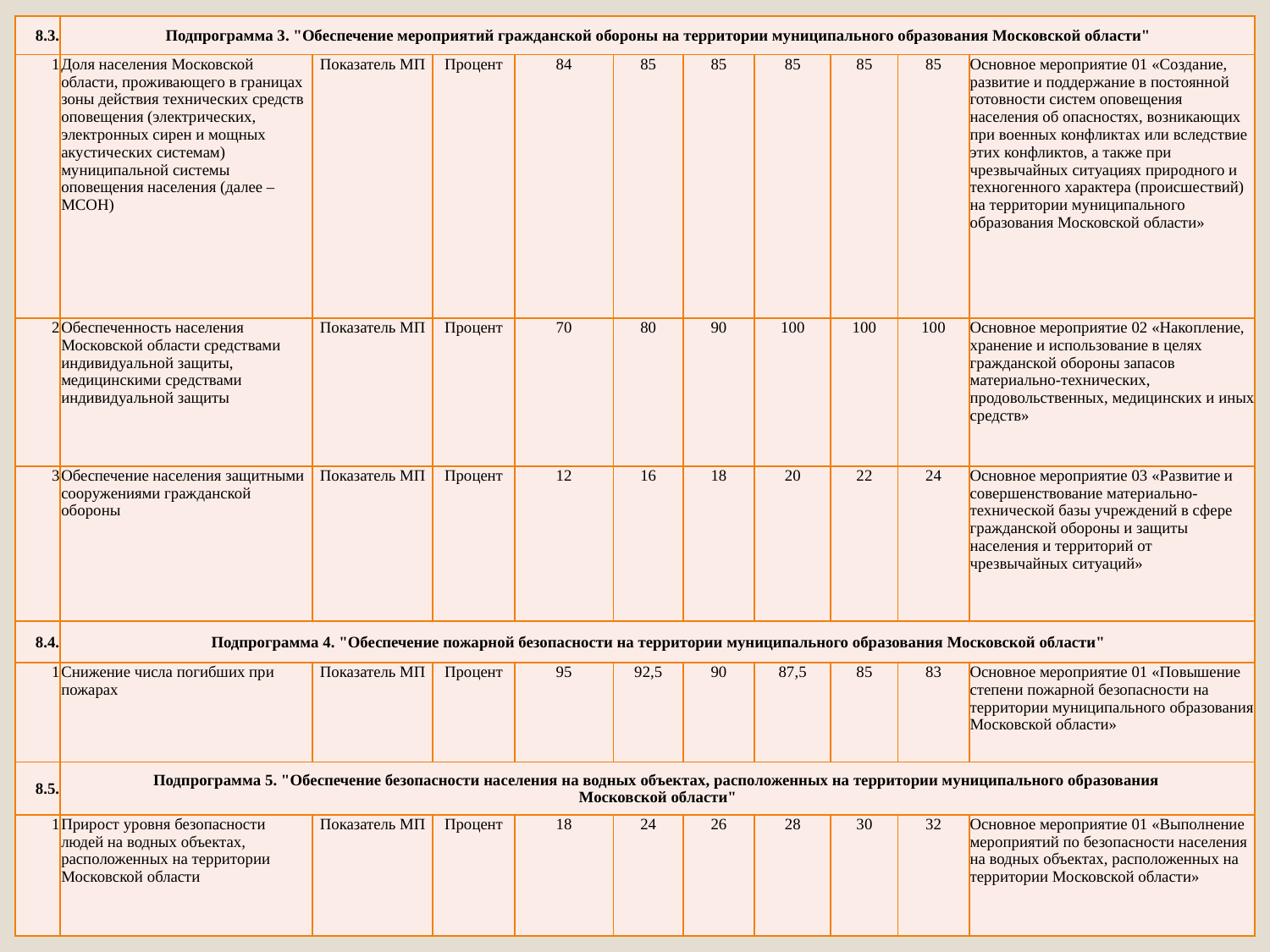

| 8.3. | Подпрограмма 3. "Обеспечение мероприятий гражданской обороны на территории муниципального образования Московской области" |  |  |  |  |  |  |  |  |  |
| --- | --- | --- | --- | --- | --- | --- | --- | --- | --- | --- |
| 1 | Доля населения Московской области, проживающего в границах зоны действия технических средств оповещения (электрических, электронных сирен и мощных акустических системам) муниципальной системы оповещения населения (далее – МСОН) | Показатель МП | Процент | 84 | 85 | 85 | 85 | 85 | 85 | Основное мероприятие 01 «Создание, развитие и поддержание в постоянной готовности систем оповещения населения об опасностях, возникающих при военных конфликтах или вследствие этих конфликтов, а также при чрезвычайных ситуациях природного и техногенного характера (происшествий) на территории муниципального образования Московской области» |
| 2 | Обеспеченность населения Московской области средствами индивидуальной защиты, медицинскими средствами индивидуальной защиты | Показатель МП | Процент | 70 | 80 | 90 | 100 | 100 | 100 | Основное мероприятие 02 «Накопление, хранение и использование в целях гражданской обороны запасов материально-технических, продовольственных, медицинских и иных средств» |
| 3 | Обеспечение населения защитными сооружениями гражданской обороны | Показатель МП | Процент | 12 | 16 | 18 | 20 | 22 | 24 | Основное мероприятие 03 «Развитие и совершенствование материально-технической базы учреждений в сфере гражданской обороны и защиты населения и территорий от чрезвычайных ситуаций» |
| 8.4. | Подпрограмма 4. "Обеспечение пожарной безопасности на территории муниципального образования Московской области" |  |  |  |  |  |  |  |  |  |
| 1 | Снижение числа погибших при пожарах | Показатель МП | Процент | 95 | 92,5 | 90 | 87,5 | 85 | 83 | Основное мероприятие 01 «Повышение степени пожарной безопасности на территории муниципального образования Московской области» |
| 8.5. | Подпрограмма 5. "Обеспечение безопасности населения на водных объектах, расположенных на территории муниципального образования Московской области" |  |  |  |  |  |  |  |  |  |
| 1 | Прирост уровня безопасности людей на водных объектах, расположенных на территории Московской области | Показатель МП | Процент | 18 | 24 | 26 | 28 | 30 | 32 | Основное мероприятие 01 «Выполнение мероприятий по безопасности населения на водных объектах, расположенных на территории Московской области» |